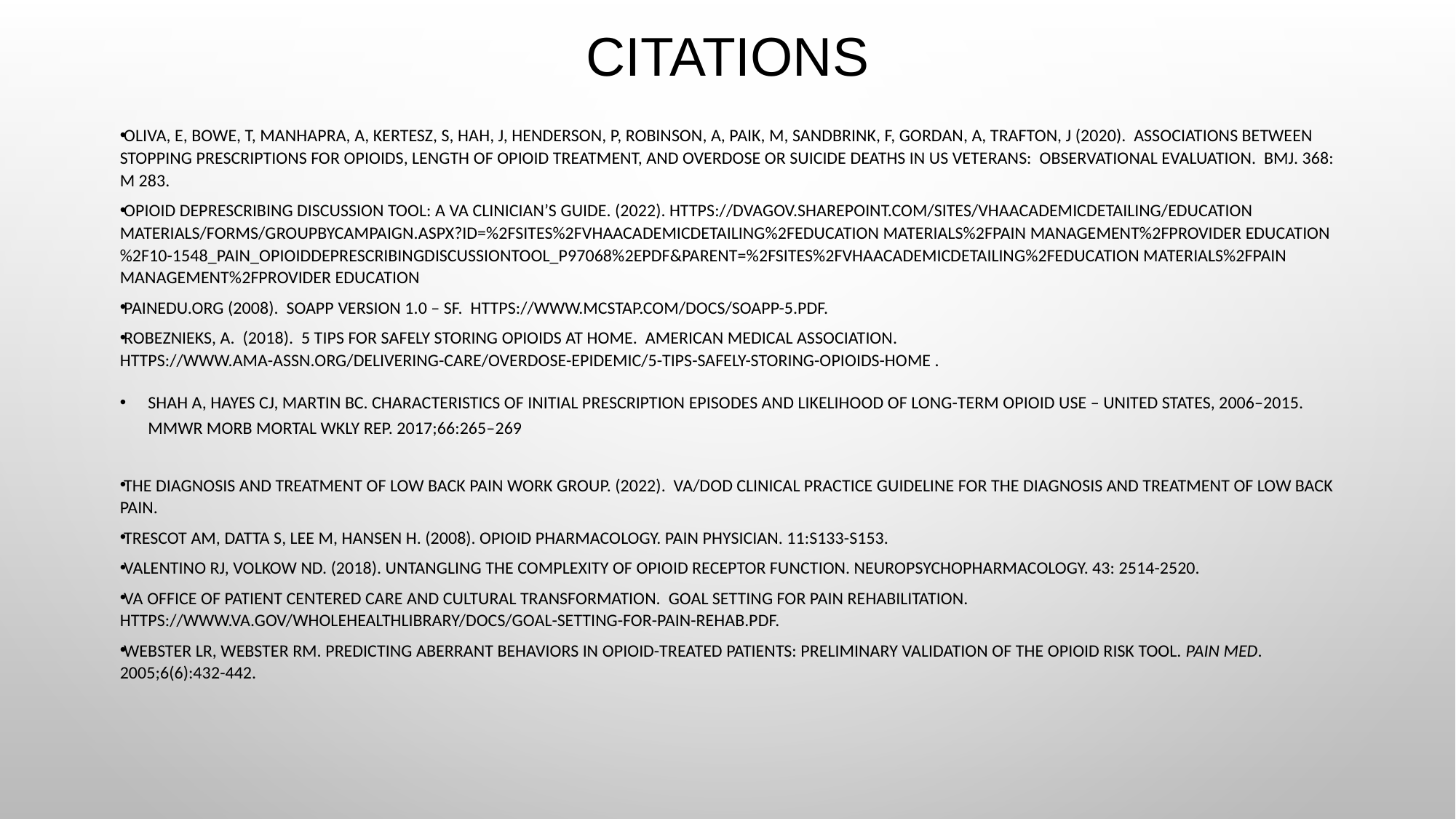

# Citations
Oliva, E, Bowe, T, Manhapra, A, Kertesz, S, Hah, J, Henderson, P, Robinson, A, Paik, M, Sandbrink, F, Gordan, A, Trafton, J (2020).  Associations between stopping prescriptions for opioids, length of opioid treatment, and overdose or suicide deaths in US Veterans:  Observational evaluation.  BMJ. 368: M 283.
Opioid Deprescribing Discussion Tool: A VA Clinician’s Guide. (2022). https://dvagov.sharepoint.com/sites/vhaacademicdetailing/Education Materials/Forms/GroupbyCampaign.aspx?id=%2Fsites%2Fvhaacademicdetailing%2FEducation Materials%2FPain Management%2FProvider Education%2F10-1548_PAIN_OpioidDeprescribingDiscussionTool_P97068%2Epdf&parent=%2Fsites%2Fvhaacademicdetailing%2FEducation Materials%2FPain Management%2FProvider Education
PainEDU.org (2008).  SOAPP Version 1.0 – SF.  https://www.mcstap.com/docs/SOAPP-5.pdf.
Robeznieks, A.  (2018).  5 Tips for safely storing opioids at home.  American Medical Association.  https://www.ama-assn.org/delivering-care/overdose-epidemic/5-tips-safely-storing-opioids-home .
Shah A, Hayes CJ, Martin BC. Characteristics of initial prescription episodes and likelihood of long-term opioid use – United States, 2006–2015. MMWR Morb Mortal Wkly Rep. 2017;66:265–269

The Diagnosis and Treatment of Low Back Pain Work Group. (2022).  VA/DoD Clinical Practice Guideline for the Diagnosis and Treatment of Low Back Pain.
Trescot AM, Datta S, Lee M, Hansen H. (2008). Opioid Pharmacology. Pain Physician. 11:S133-S153.
Valentino RJ, Volkow ND. (2018). Untangling the complexity of opioid receptor function. Neuropsychopharmacology. 43: 2514-2520.
VA Office of Patient Centered Care and Cultural Transformation.  Goal Setting for Pain Rehabilitation.  https://www.va.gov/WHOLEHEALTHLIBRARY/docs/Goal-Setting-for-Pain-Rehab.pdf.
Webster LR, Webster RM. Predicting aberrant behaviors in opioid-treated patients: preliminary validation of the Opioid Risk Tool. Pain Med. 2005;6(6):432-442.